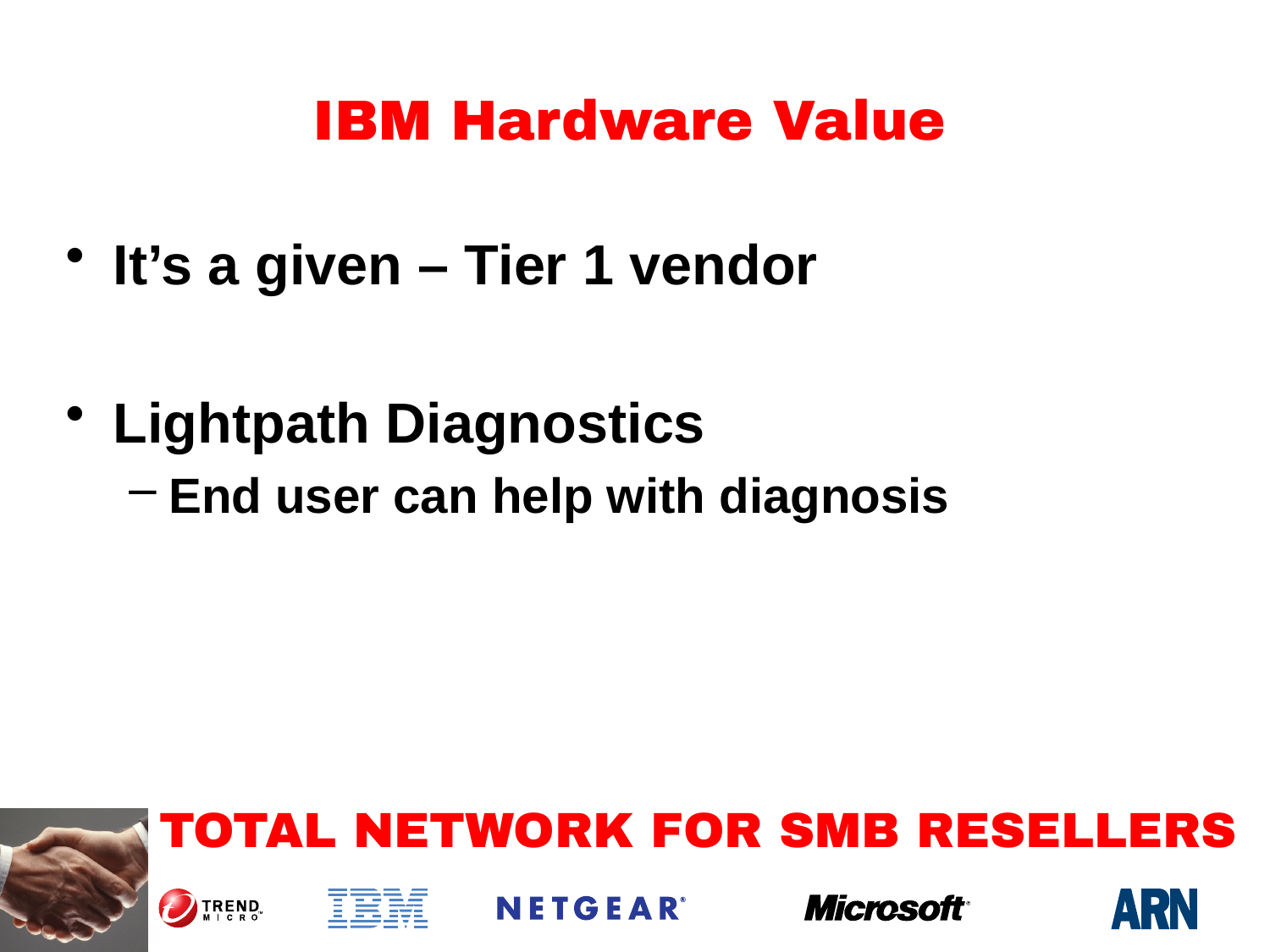

# IBM Hardware Value
It’s a given – Tier 1 vendor

Lightpath Diagnostics
End user can help with diagnosis